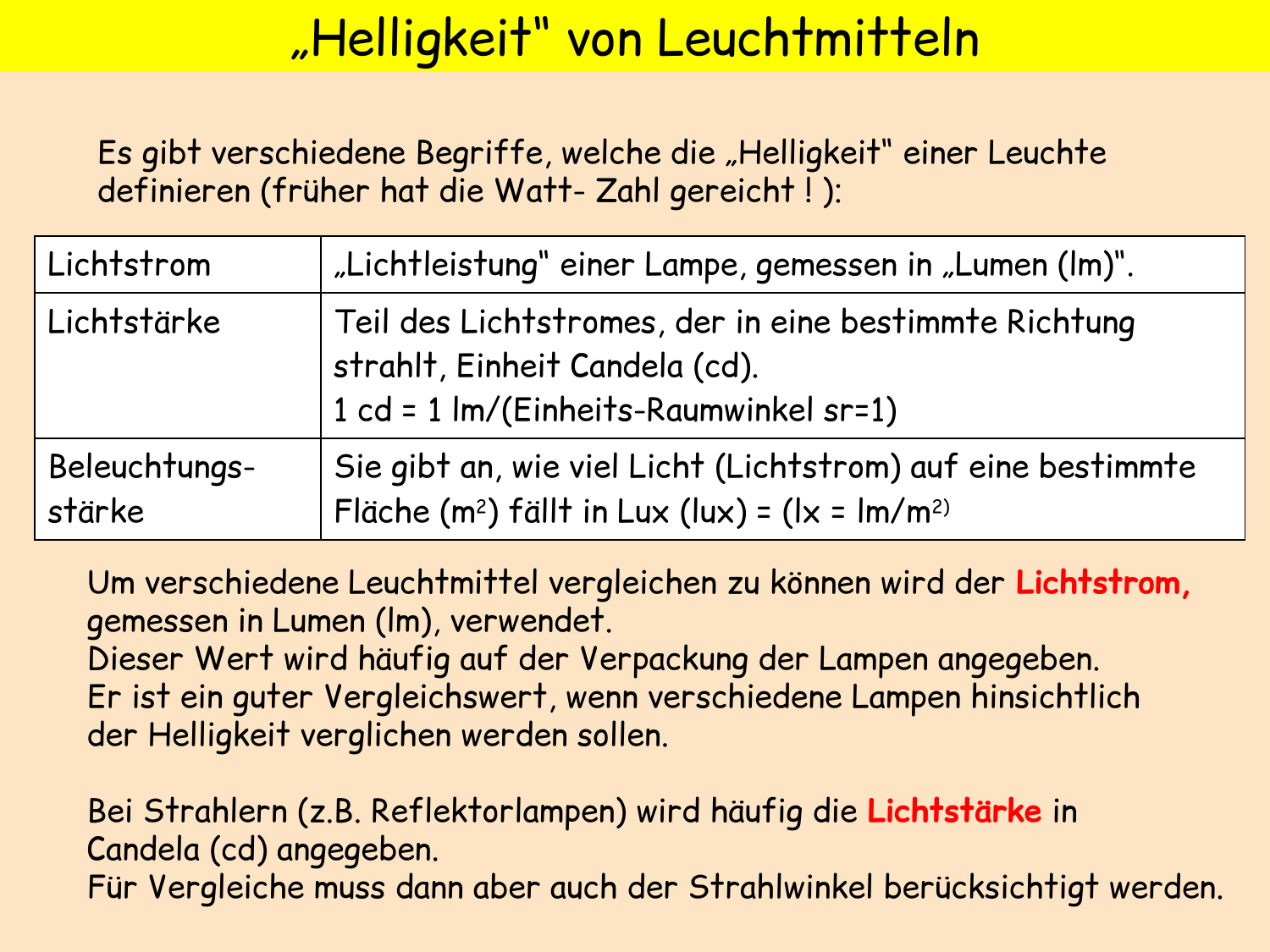

„Helligkeit“ von Leuchtmitteln
Es gibt verschiedene Begriffe, welche die „Helligkeit“ einer Leuchte  definieren (früher hat die Watt- Zahl gereicht ! ):
| Lichtstrom | „Lichtleistung“ einer Lampe, gemessen in „Lumen (lm)“. |
| --- | --- |
| Lichtstärke | Teil des Lichtstromes, der in eine bestimmte Richtung strahlt, Einheit Candela (cd). 1 cd = 1 lm/(Einheits-Raumwinkel sr=1) |
| Beleuchtungs- stärke | Sie gibt an, wie viel Licht (Lichtstrom) auf eine bestimmte Fläche (m2) fällt in Lux (lux) = (lx = lm/m2) |
Um verschiedene Leuchtmittel vergleichen zu können wird der Lichtstrom,
gemessen in Lumen (lm), verwendet.
Dieser Wert wird häufig auf der Verpackung der Lampen angegeben.
Er ist ein guter Vergleichswert, wenn verschiedene Lampen hinsichtlich
der Helligkeit verglichen werden sollen.

Bei Strahlern (z.B. Reflektorlampen) wird häufig die Lichtstärke in
Candela (cd) angegeben.
Für Vergleiche muss dann aber auch der Strahlwinkel berücksichtigt werden.